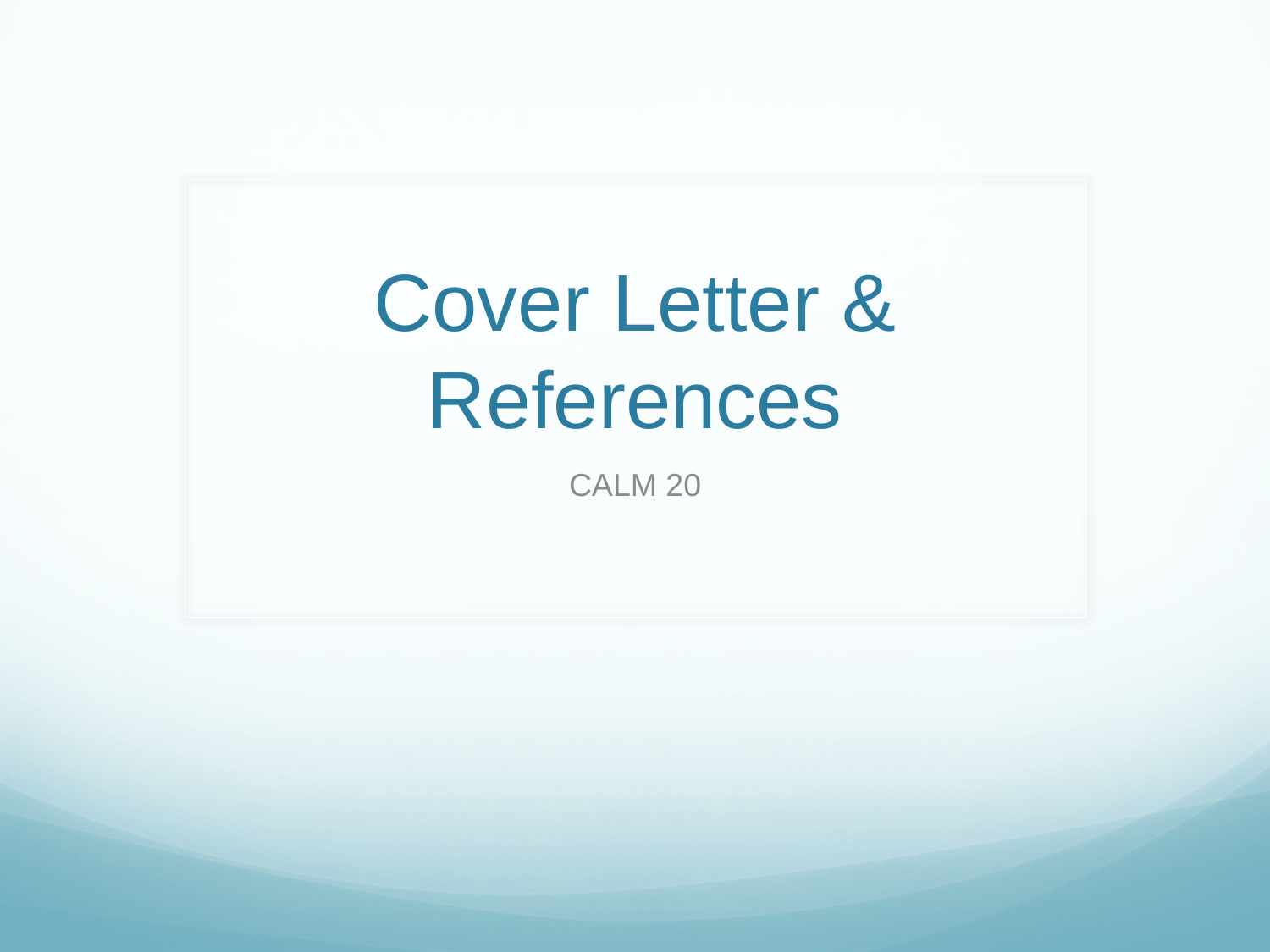

# Cover Letter & References
CALM 20